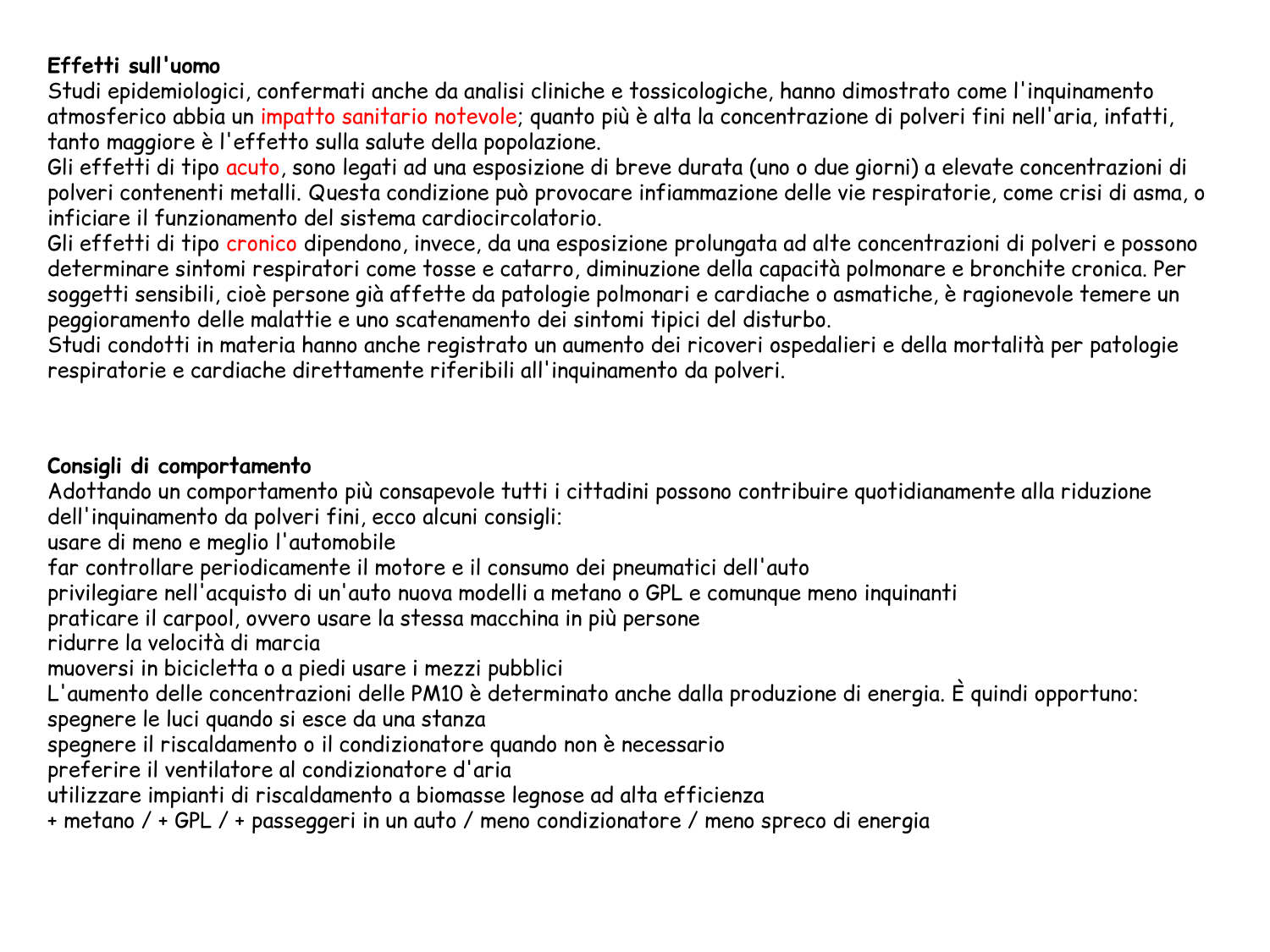

Effetti sull'uomo
Studi epidemiologici, confermati anche da analisi cliniche e tossicologiche, hanno dimostrato come l'inquinamento atmosferico abbia un impatto sanitario notevole; quanto più è alta la concentrazione di polveri fini nell'aria, infatti, tanto maggiore è l'effetto sulla salute della popolazione.
Gli effetti di tipo acuto, sono legati ad una esposizione di breve durata (uno o due giorni) a elevate concentrazioni di polveri contenenti metalli. Questa condizione può provocare infiammazione delle vie respiratorie, come crisi di asma, o inficiare il funzionamento del sistema cardiocircolatorio.
Gli effetti di tipo cronico dipendono, invece, da una esposizione prolungata ad alte concentrazioni di polveri e possono determinare sintomi respiratori come tosse e catarro, diminuzione della capacità polmonare e bronchite cronica. Per soggetti sensibili, cioè persone già affette da patologie polmonari e cardiache o asmatiche, è ragionevole temere un peggioramento delle malattie e uno scatenamento dei sintomi tipici del disturbo.
Studi condotti in materia hanno anche registrato un aumento dei ricoveri ospedalieri e della mortalità per patologie respiratorie e cardiache direttamente riferibili all'inquinamento da polveri.
Consigli di comportamento
Adottando un comportamento più consapevole tutti i cittadini possono contribuire quotidianamente alla riduzione dell'inquinamento da polveri fini, ecco alcuni consigli:
usare di meno e meglio l'automobile
far controllare periodicamente il motore e il consumo dei pneumatici dell'auto
privilegiare nell'acquisto di un'auto nuova modelli a metano o GPL e comunque meno inquinanti
praticare il carpool, ovvero usare la stessa macchina in più persone
ridurre la velocità di marcia
muoversi in bicicletta o a piedi usare i mezzi pubblici
L'aumento delle concentrazioni delle PM10 è determinato anche dalla produzione di energia. È quindi opportuno:
spegnere le luci quando si esce da una stanza
spegnere il riscaldamento o il condizionatore quando non è necessario
preferire il ventilatore al condizionatore d'aria
utilizzare impianti di riscaldamento a biomasse legnose ad alta efficienza
+ metano / + GPL / + passeggeri in un auto / meno condizionatore / meno spreco di energia